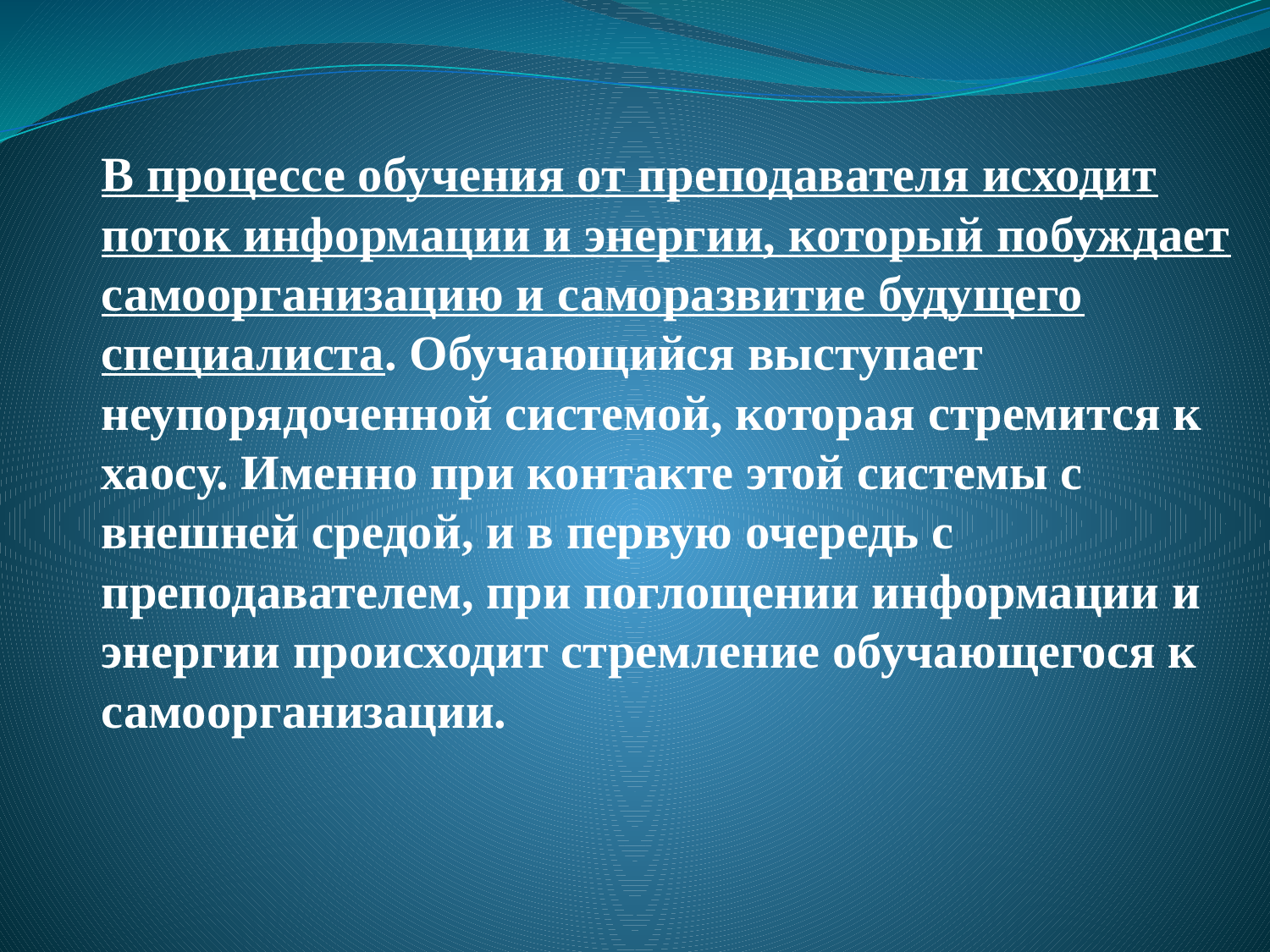

В процессе обучения от преподавателя исходит поток информации и энергии, который побуждает самоорганизацию и саморазвитие будущего специалиста. Обучающийся выступает неупорядоченной системой, которая стремится к хаосу. Именно при контакте этой системы с внешней средой, и в первую очередь с преподавателем, при поглощении информации и энергии происходит стремление обучающегося к самоорганизации.